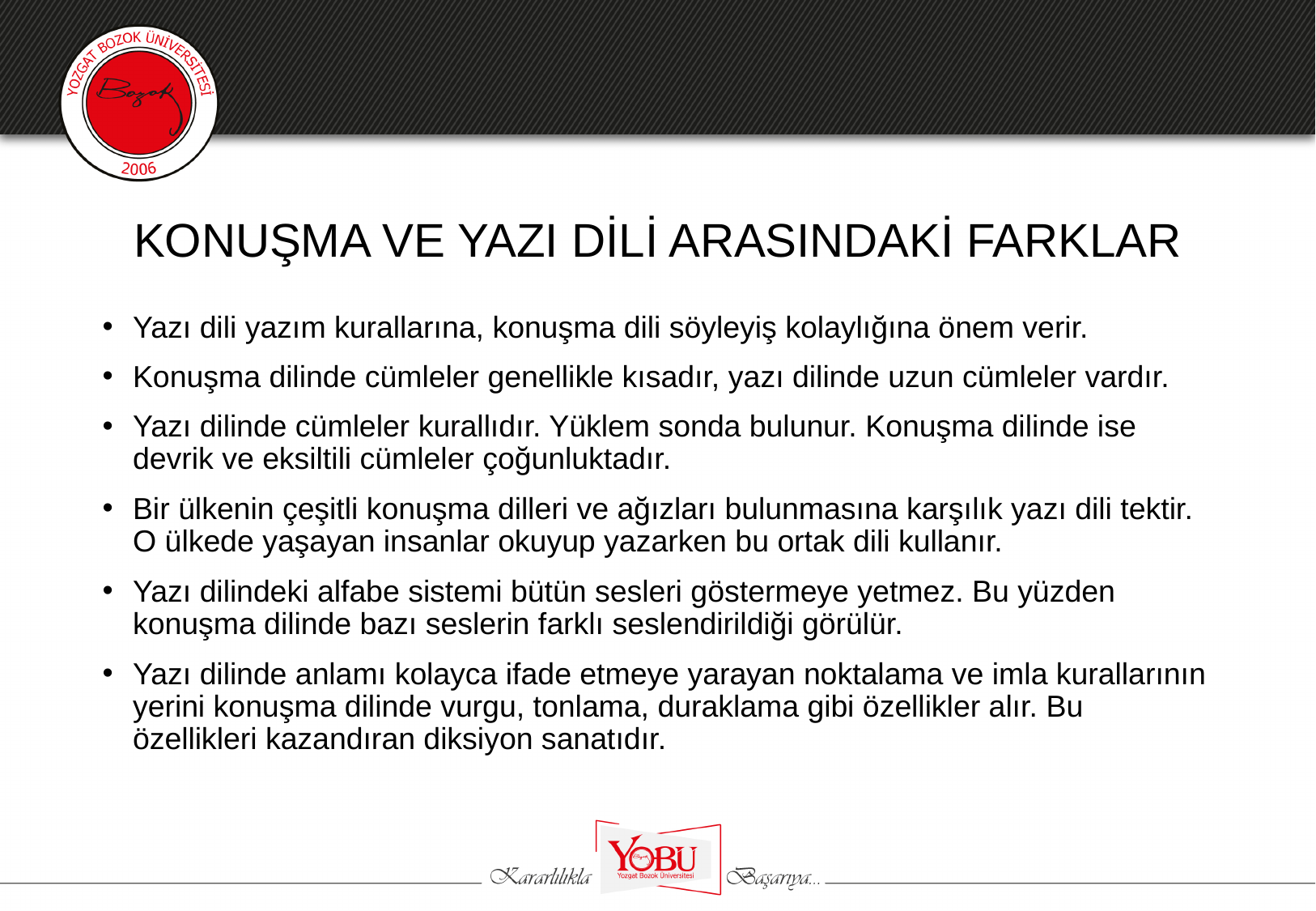

# KONUŞMA VE YAZI DİLİ ARASINDAKİ FARKLAR
Yazı dili yazım kurallarına, konuşma dili söyleyiş kolaylığına önem verir.
Konuşma dilinde cümleler genellikle kısadır, yazı dilinde uzun cümleler vardır.
Yazı dilinde cümleler kurallıdır. Yüklem sonda bulunur. Konuşma dilinde ise devrik ve eksiltili cümleler çoğunluktadır.
Bir ülkenin çeşitli konuşma dilleri ve ağızları bulunmasına karşılık yazı dili tektir. O ülkede yaşayan insanlar okuyup yazarken bu ortak dili kullanır.
Yazı dilindeki alfabe sistemi bütün sesleri göstermeye yetmez. Bu yüzden konuşma dilinde bazı seslerin farklı seslendirildiği görülür.
Yazı dilinde anlamı kolayca ifade etmeye yarayan noktalama ve imla kurallarının yerini konuşma dilinde vurgu, tonlama, duraklama gibi özellikler alır. Bu özellikleri kazandıran diksiyon sanatıdır.